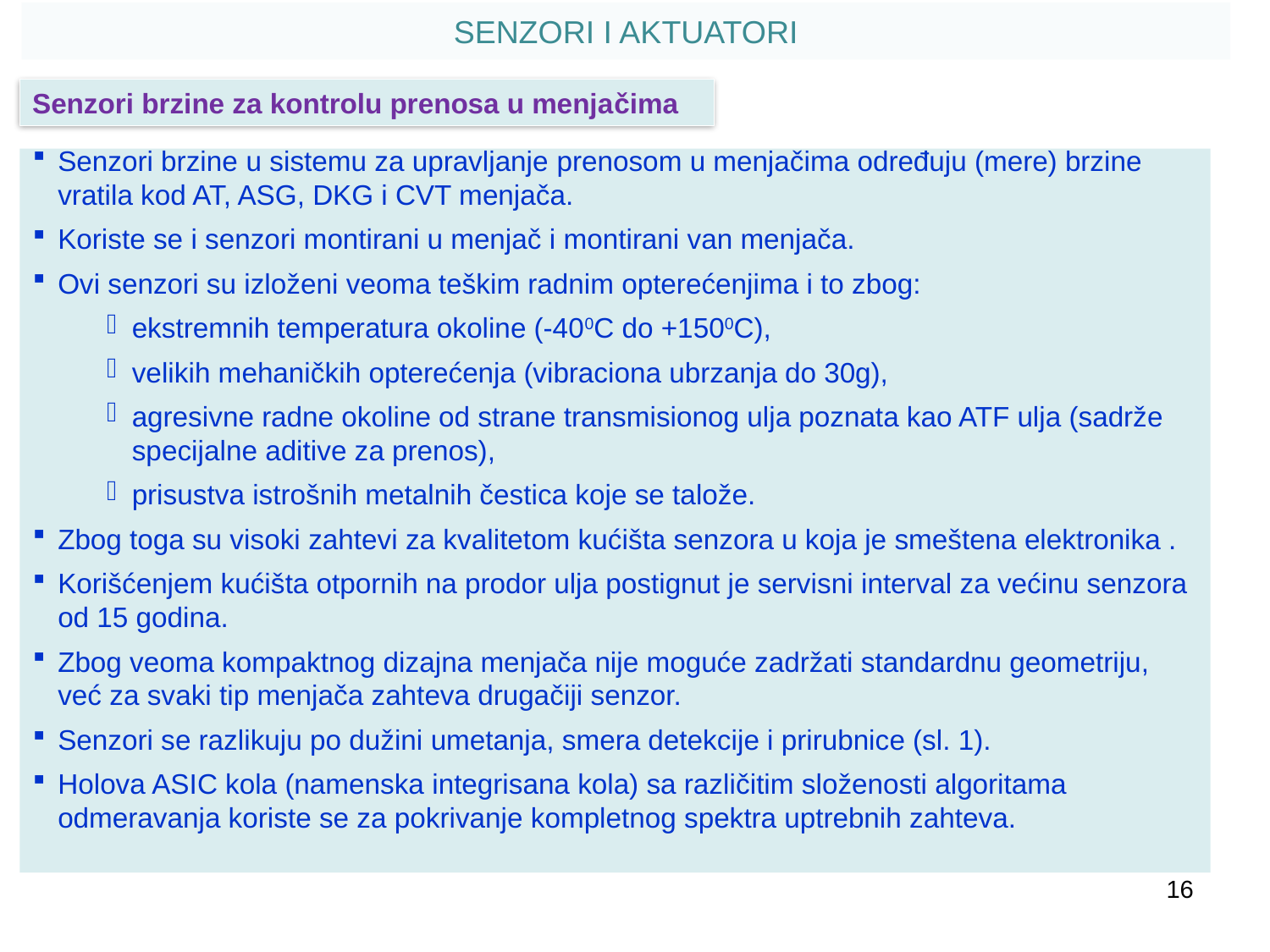

SENZORI I AKTUATORI
Senzori brzine za kontrolu prenosa u menjačima

Senzori brzine u sistemu za upravljanje prenosom u menjačima određuju (mere) brzine vratila kod AT, ASG, DKG i CVT menjača.
Koriste se i senzori montirani u menjač i montirani van menjača.
Ovi senzori su izloženi veoma teškim radnim opterećenjima i to zbog:
ekstremnih temperatura okoline (-400C do +1500C),
velikih mehaničkih opterećenja (vibraciona ubrzanja do 30g),
agresivne radne okoline od strane transmisionog ulja poznata kao ATF ulja (sadrže specijalne aditive za prenos),
prisustva istrošnih metalnih čestica koje se talože.
Zbog toga su visoki zahtevi za kvalitetom kućišta senzora u koja je smeštena elektronika .
Korišćenjem kućišta otpornih na prodor ulja postignut je servisni interval za većinu senzora od 15 godina.
Zbog veoma kompaktnog dizajna menjača nije moguće zadržati standardnu geometriju, već za svaki tip menjača zahteva drugačiji senzor.
Senzori se razlikuju po dužini umetanja, smera detekcije i prirubnice (sl. 1).
Holova ASIC kola (namenska integrisana kola) sa različitim složenosti algoritama odmeravanja koriste se za pokrivanje kompletnog spektra uptrebnih zahteva.

16